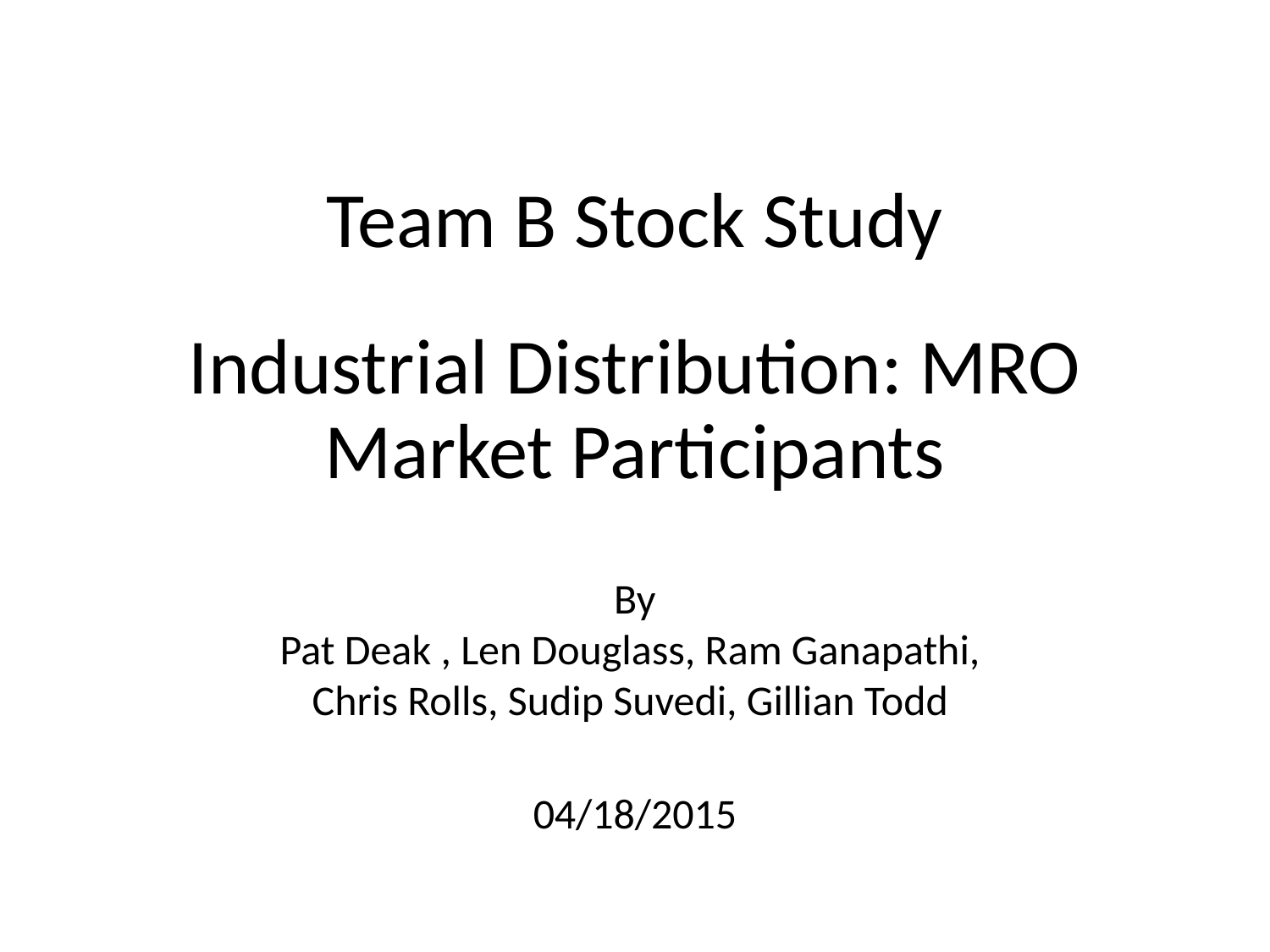

# Team B Stock Study Industrial Distribution: MRO Market Participants
By
Pat Deak , Len Douglass, Ram Ganapathi,
Chris Rolls, Sudip Suvedi, Gillian Todd

04/18/2015